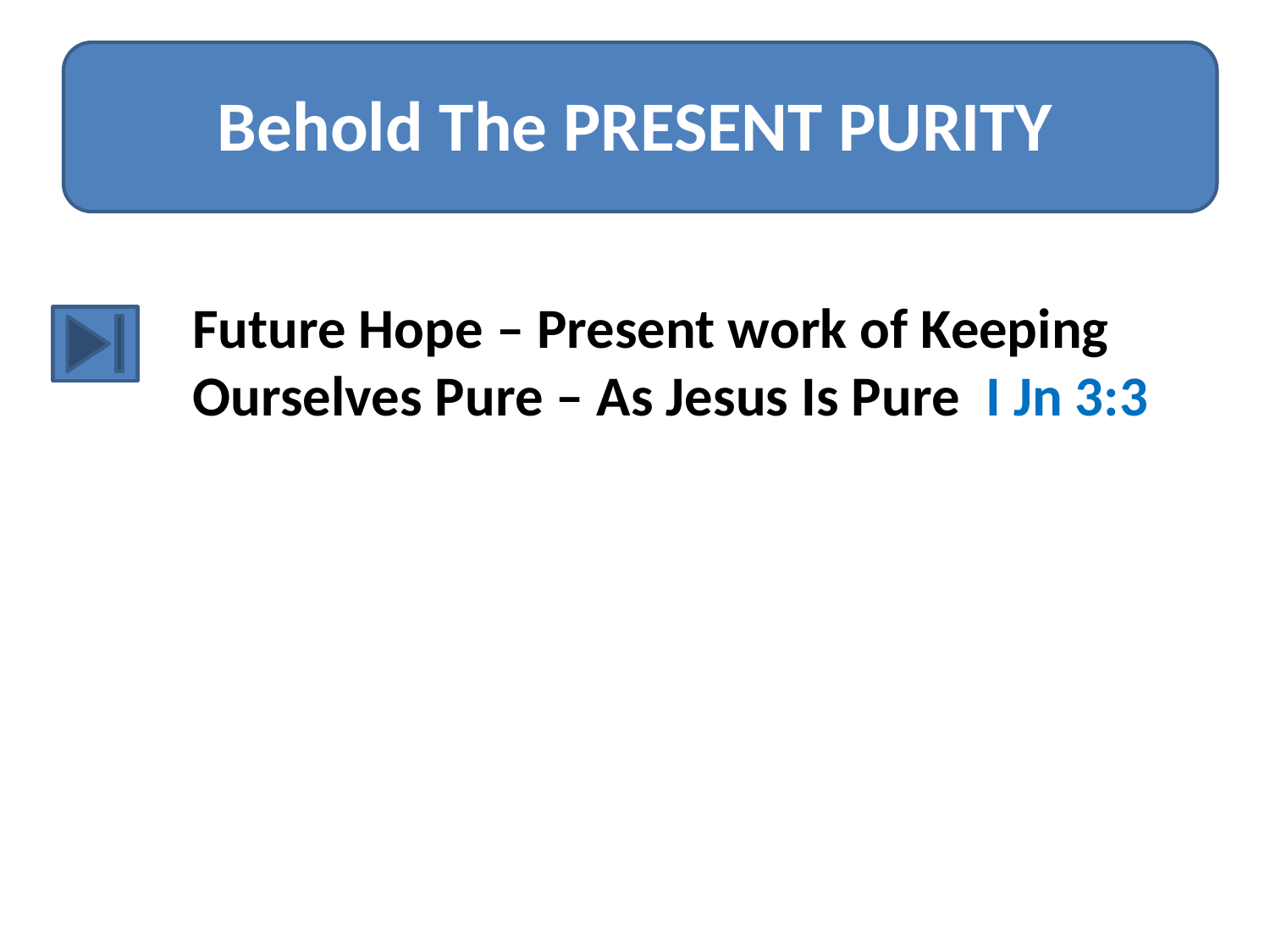

#

Behold The PRESENT PURITY
Future Hope – Present work of Keeping Ourselves Pure – As Jesus Is Pure  I Jn 3:3